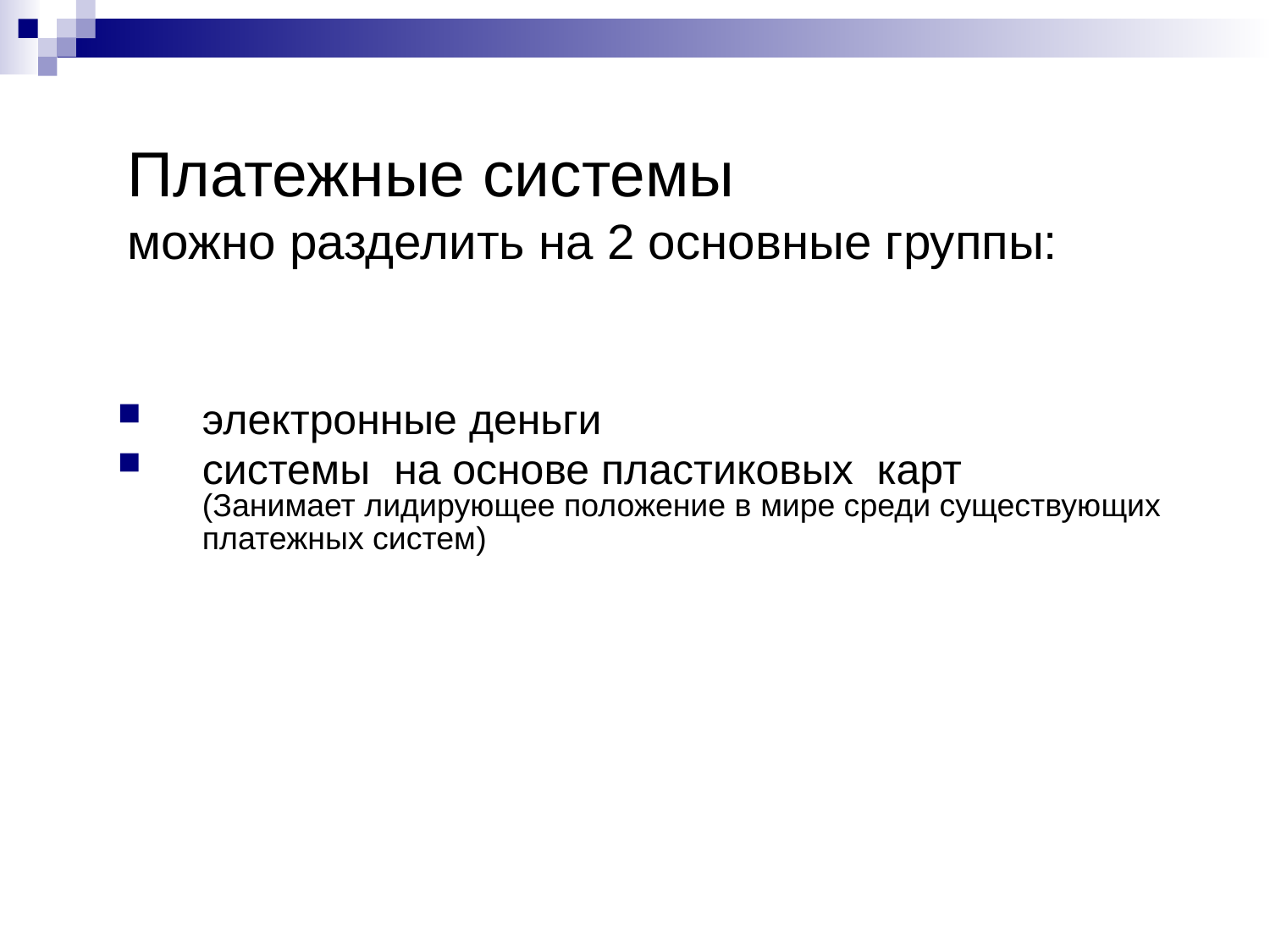

# Платежные системы можно разделить на 2 основные группы:
электронные деньги
системы  на основе пластиковых  карт
(Занимает лидирующее положение в мире среди существующих платежных систем)